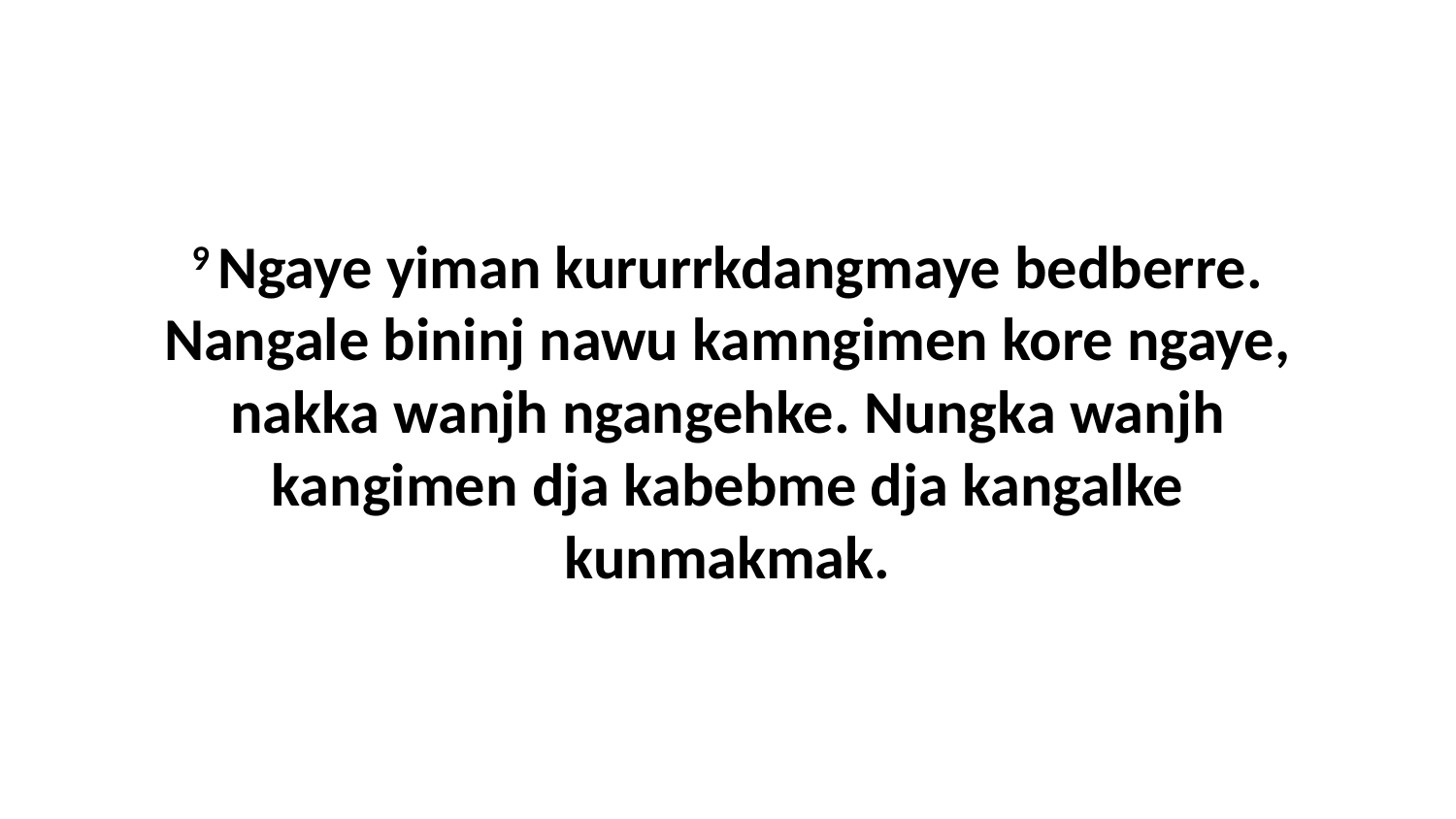

9 Ngaye yiman kururrkdangmaye bedberre. Nangale bininj nawu kamngimen kore ngaye, nakka wanjh ngangehke. Nungka wanjh kangimen dja kabebme dja kangalke kunmakmak.